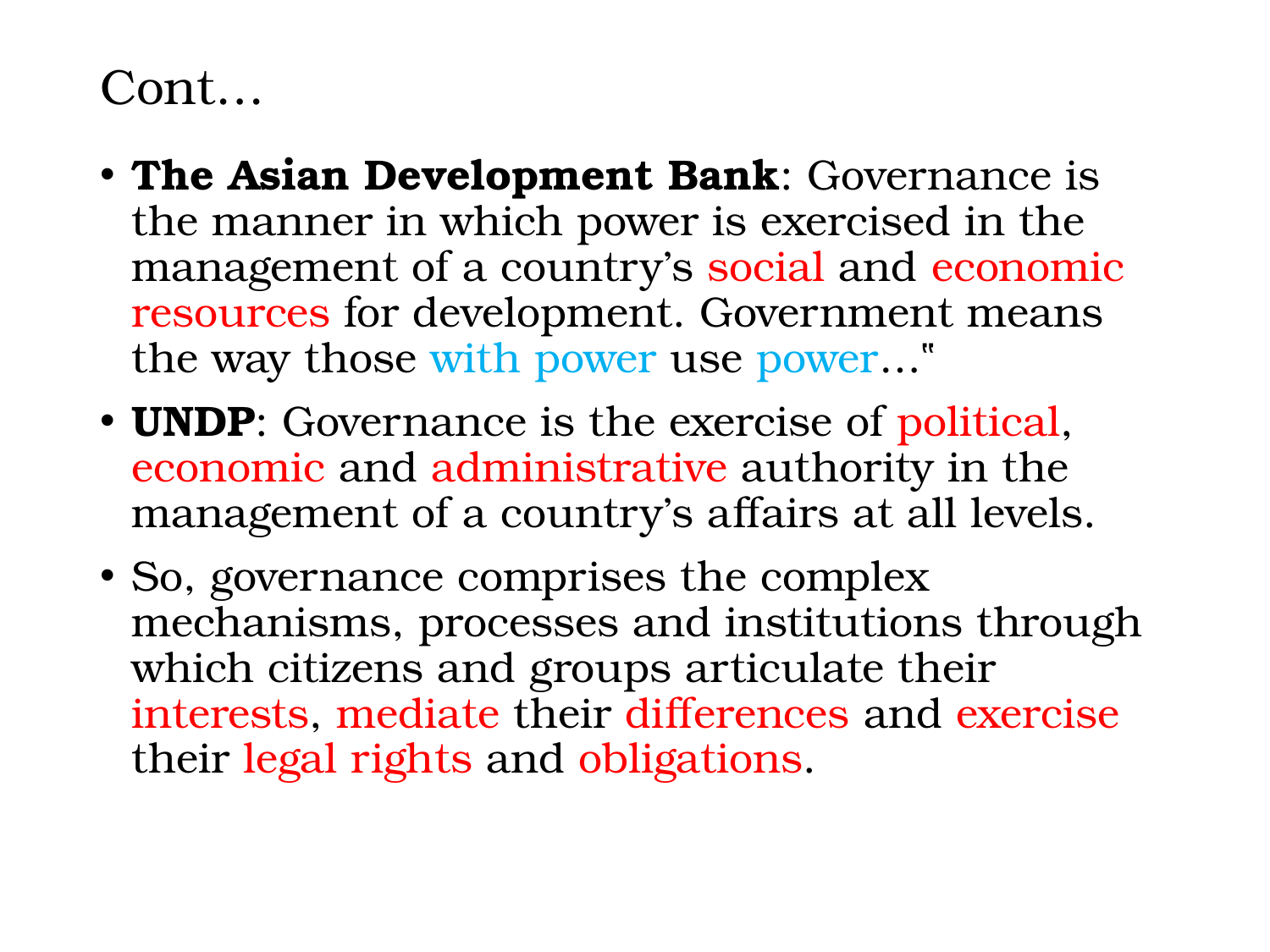

# Cont…
The Asian Development Bank: Governance is the manner in which power is exercised in the management of a country’s social and economic resources for development. Government means the way those with power use power…‟
UNDP: Governance is the exercise of political, economic and administrative authority in the management of a country’s affairs at all levels.
So, governance comprises the complex mechanisms, processes and institutions through which citizens and groups articulate their interests, mediate their differences and exercise their legal rights and obligations.